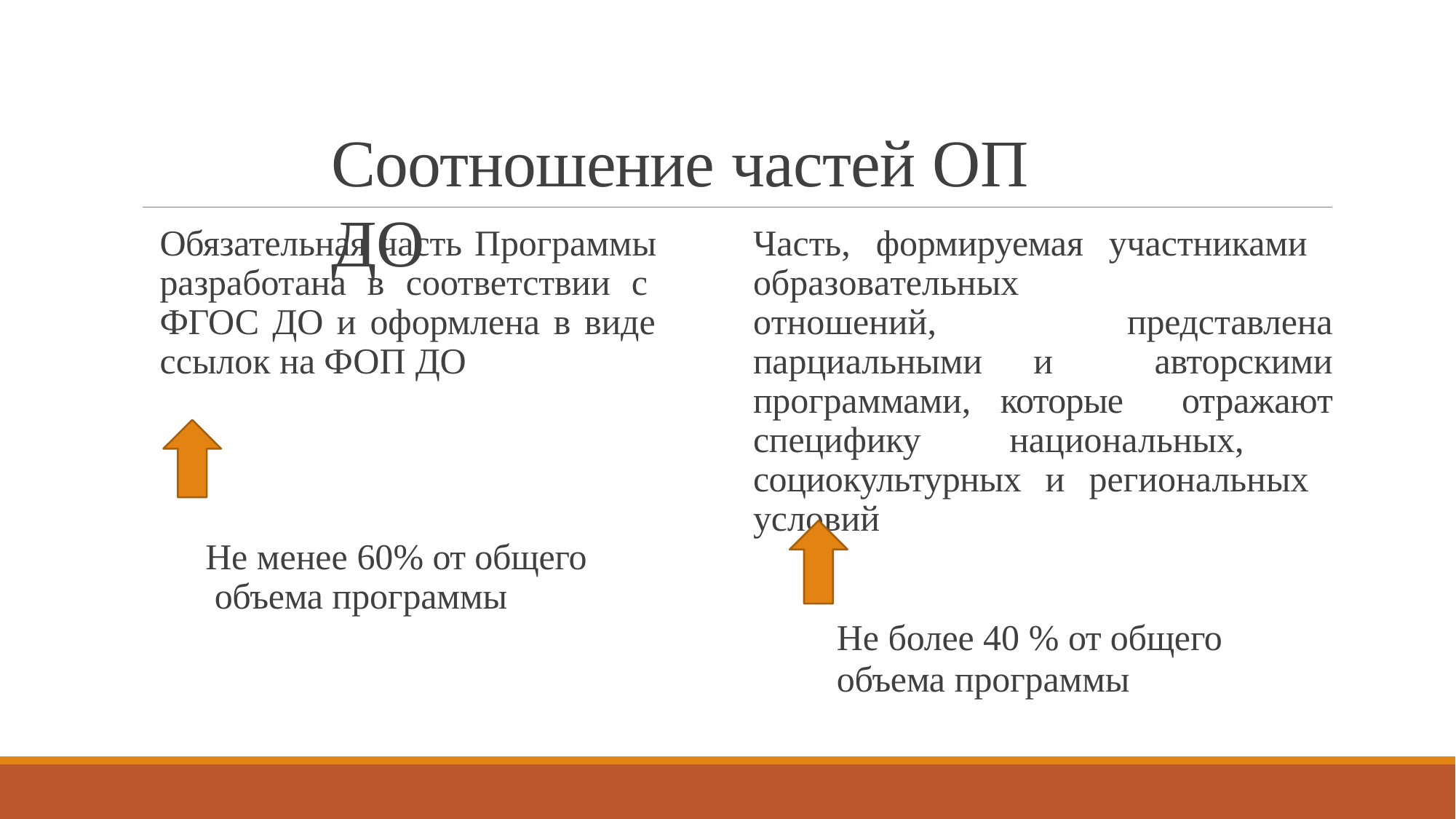

# Соотношение частей ОП ДО

Обязательная часть Программы  разработана в соответствии с  ФГОС ДО и оформлена в виде  ссылок на ФОП ДО
Часть, формируемая участниками  образовательных	отношений,  представлена парциальными и  авторскими программами, которые  отражают специфику национальных,  социокультурных и региональных  условий

Не менее 60% от общего  объема программы
Не более 40 % от общего
объема программы